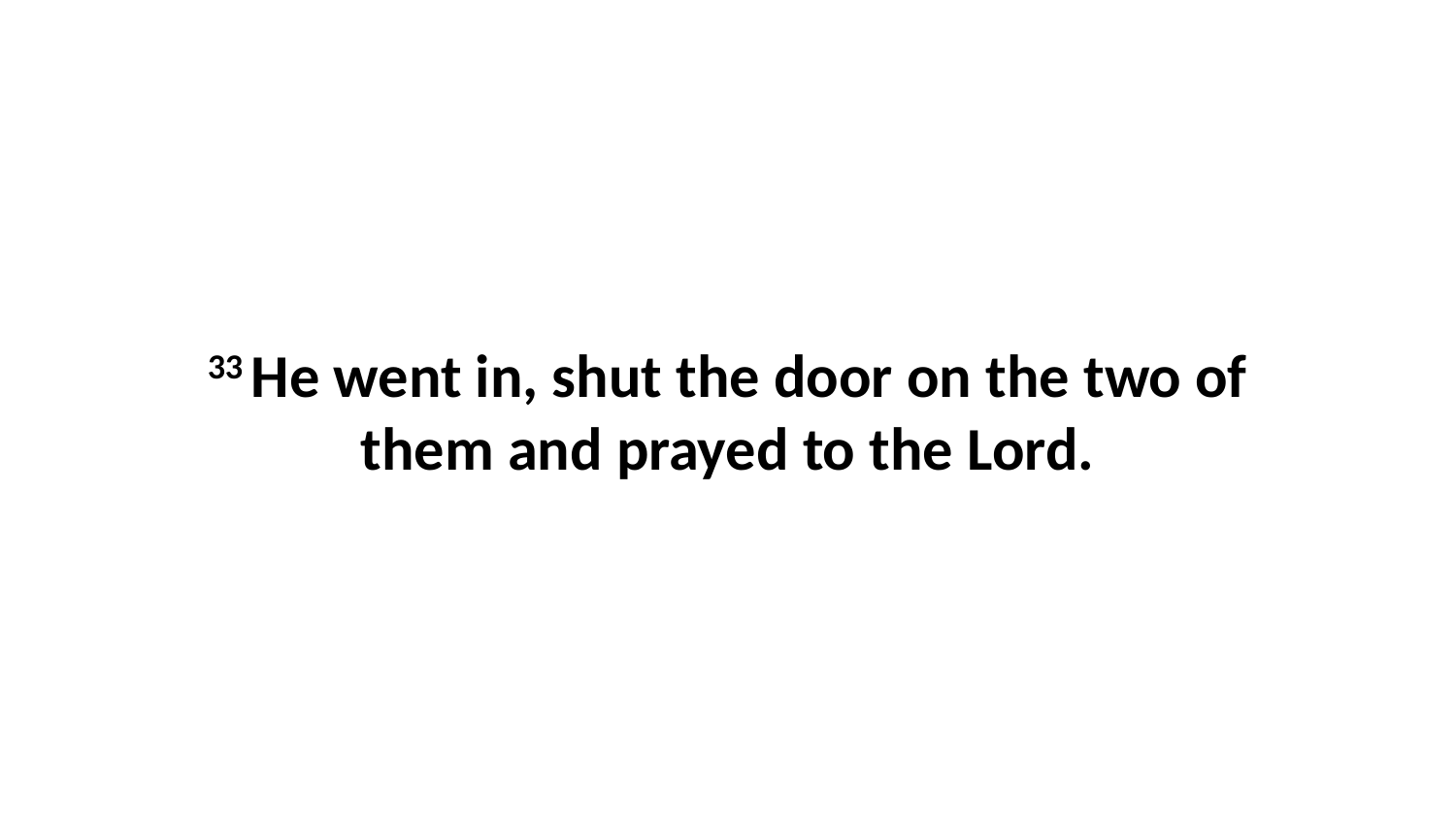

33 He went in, shut the door on the two of them and prayed to the Lord.